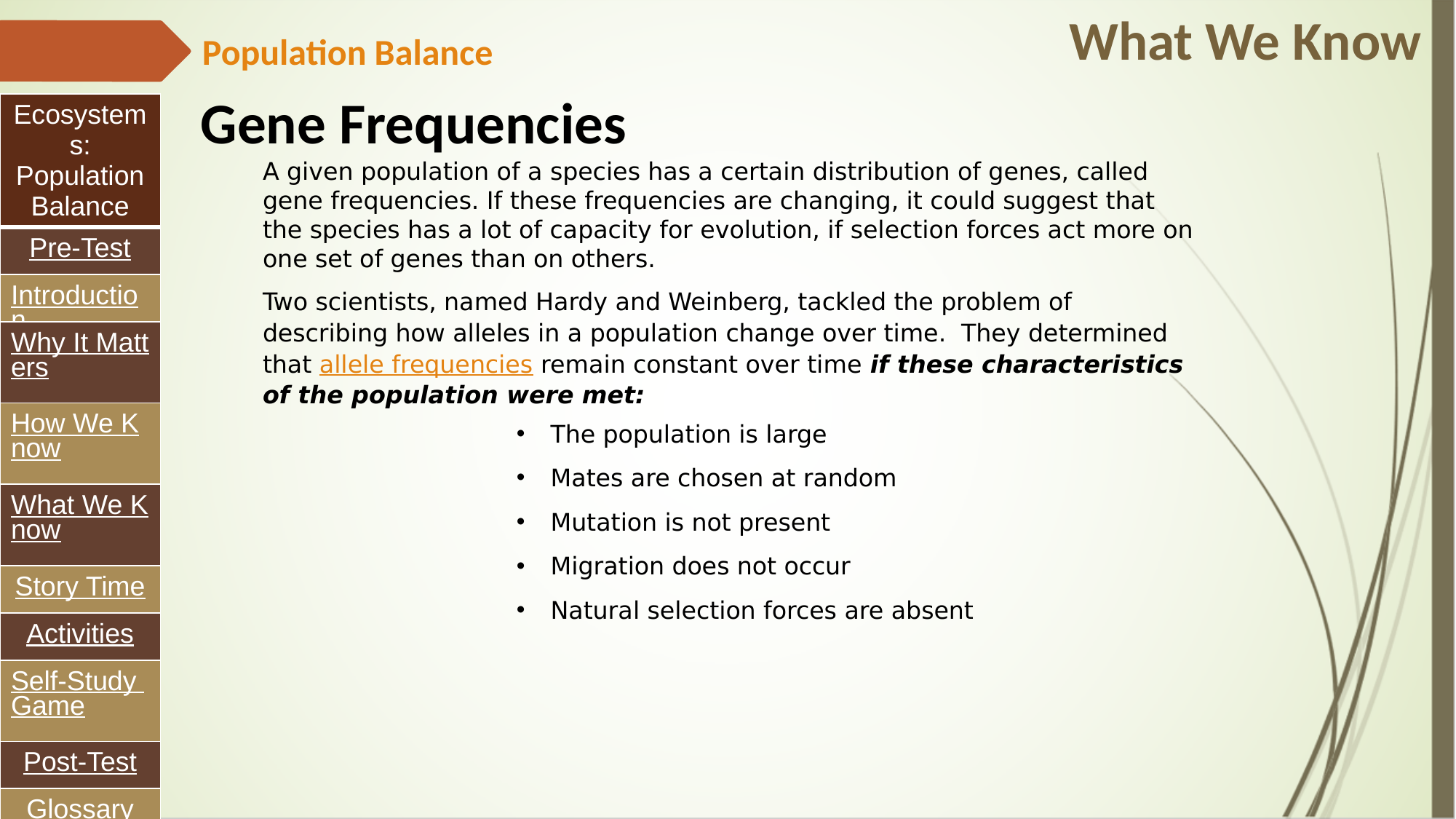

What We Know

Population Balance
Gene Frequencies
| Ecosystems: Population Balance |
| --- |
| Pre-Test |
| Introduction |
| Why It Matters |
| How We Know |
| What We Know |
| Story Time |
| Activities |
| Self-Study Game |
| Post-Test |
| Glossary |
A given population of a species has a certain distribution of genes, called gene frequencies. If these frequencies are changing, it could suggest that the species has a lot of capacity for evolution, if selection forces act more on one set of genes than on others.
Two scientists, named Hardy and Weinberg, tackled the problem of describing how alleles in a population change over time.  They determined that allele frequencies remain constant over time if these characteristics of the population were met:
The population is large
Mates are chosen at random
Mutation is not present
Migration does not occur
Natural selection forces are absent